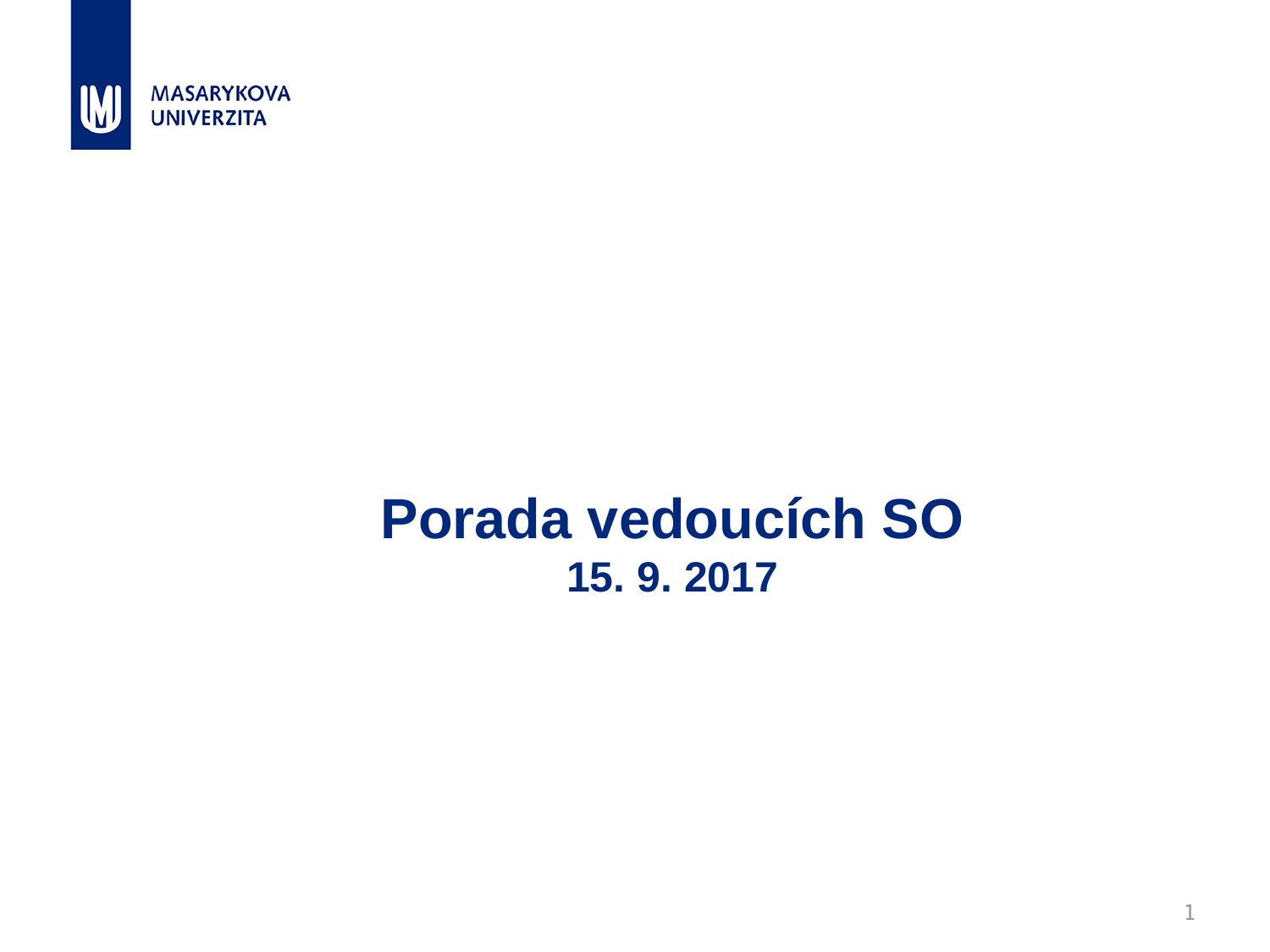

# Porada vedoucích SO 15. 9. 2017
1